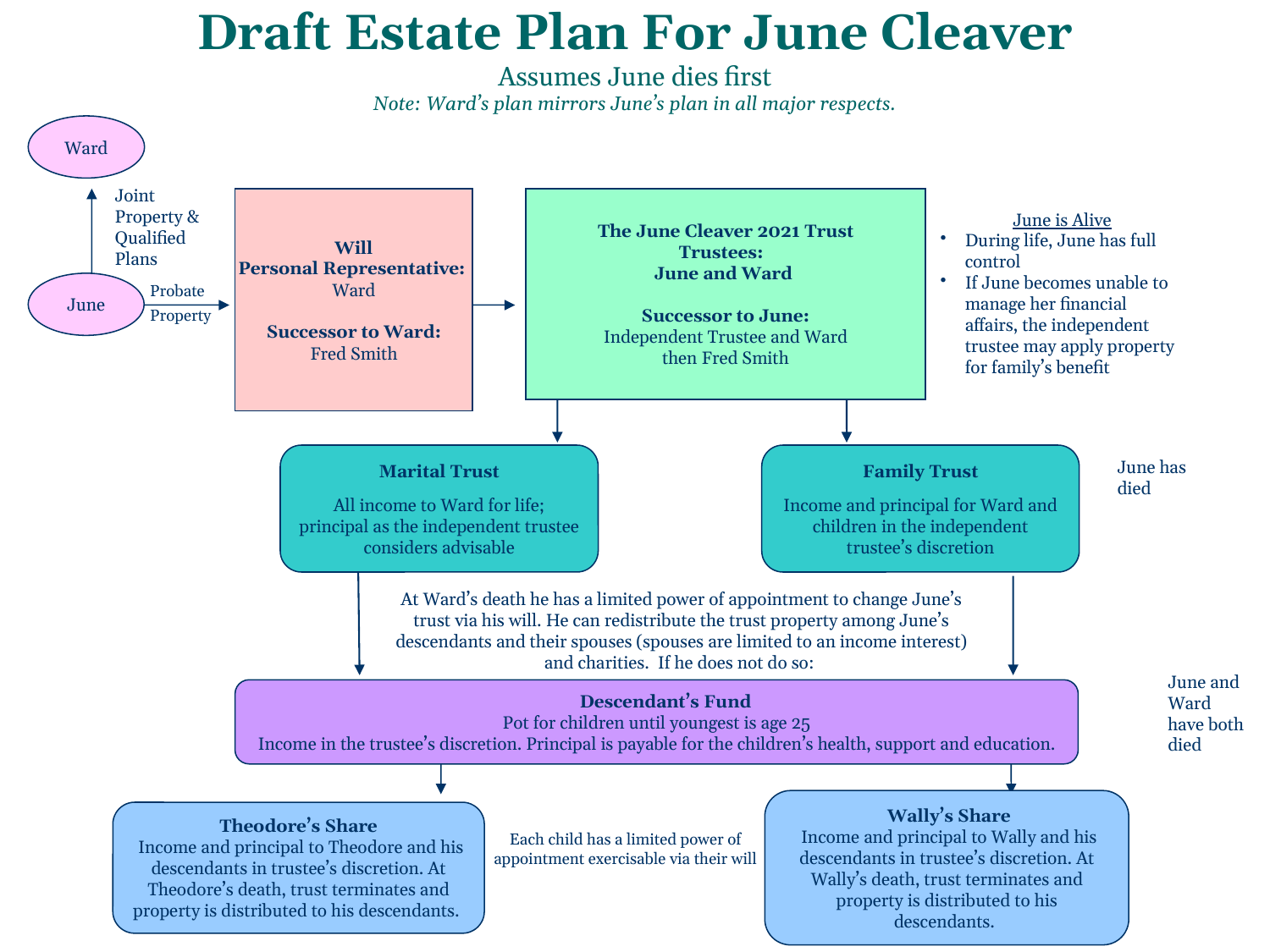

# Draft Estate Plan For June Cleaver Assumes June dies first Note: Ward’s plan mirrors June’s plan in all major respects.
Ward
Joint Property & Qualified Plans

Probate
Property
June

Will
Personal Representative:
Ward

Successor to Ward:
Fred Smith

The June Cleaver 2021 Trust
Trustees:
June and Ward

Successor to June:
Independent Trustee and Ward
then Fred Smith

June is Alive
During life, June has full control
If June becomes unable to manage her financial affairs, the independent trustee may apply property for family’s benefit

Marital Trust

All income to Ward for life; principal as the independent trustee considers advisable
Family Trust

Income and principal for Ward and children in the independent trustee’s discretion
June has died

At Ward’s death he has a limited power of appointment to change June’s trust via his will. He can redistribute the trust property among June’s descendants and their spouses (spouses are limited to an income interest) and charities.  If he does not do so:
June and Ward have both died
    Descendant’s Fund
Pot for children until youngest is age 25
Income in the trustee’s discretion. Principal is payable for the children’s health, support and education.

 Wally’s Share
 Income and principal to Wally and his descendants in trustee’s discretion. At Wally’s death, trust terminates and property is distributed to his descendants.
Theodore’s Share
 Income and principal to Theodore and his descendants in trustee’s discretion. At Theodore’s death, trust terminates and property is distributed to his descendants.
Each child has a limited power of appointment exercisable via their will